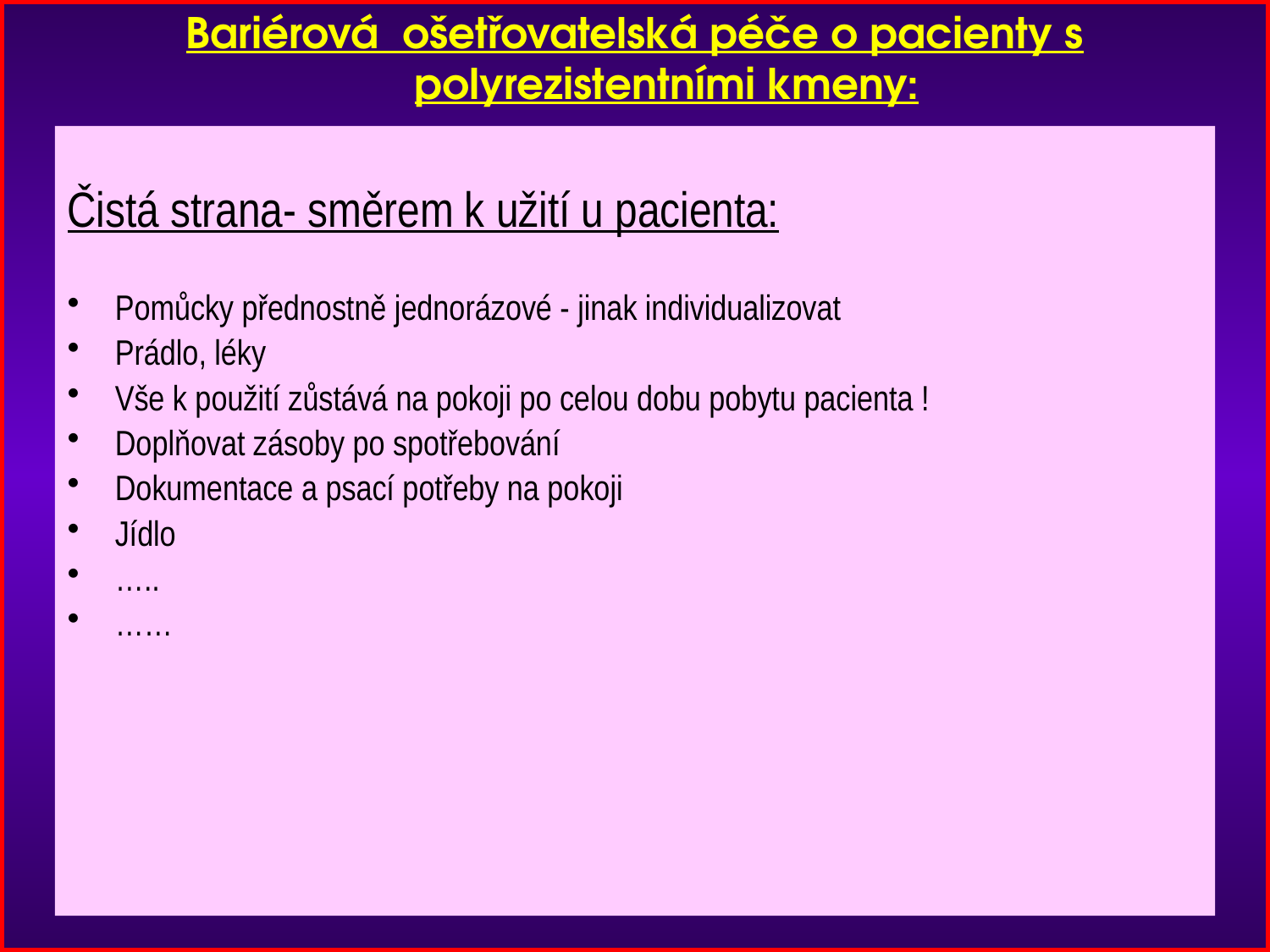

Bariérová  ošetřovatelská péče o pacienty s polyrezistentními kmeny:

Čistá strana- směrem k užití u pacienta:

Pomůcky přednostně jednorázové - jinak individualizovat
Prádlo, léky
Vše k použití zůstává na pokoji po celou dobu pobytu pacienta !
Doplňovat zásoby po spotřebování
Dokumentace a psací potřeby na pokoji
Jídlo
…..
……